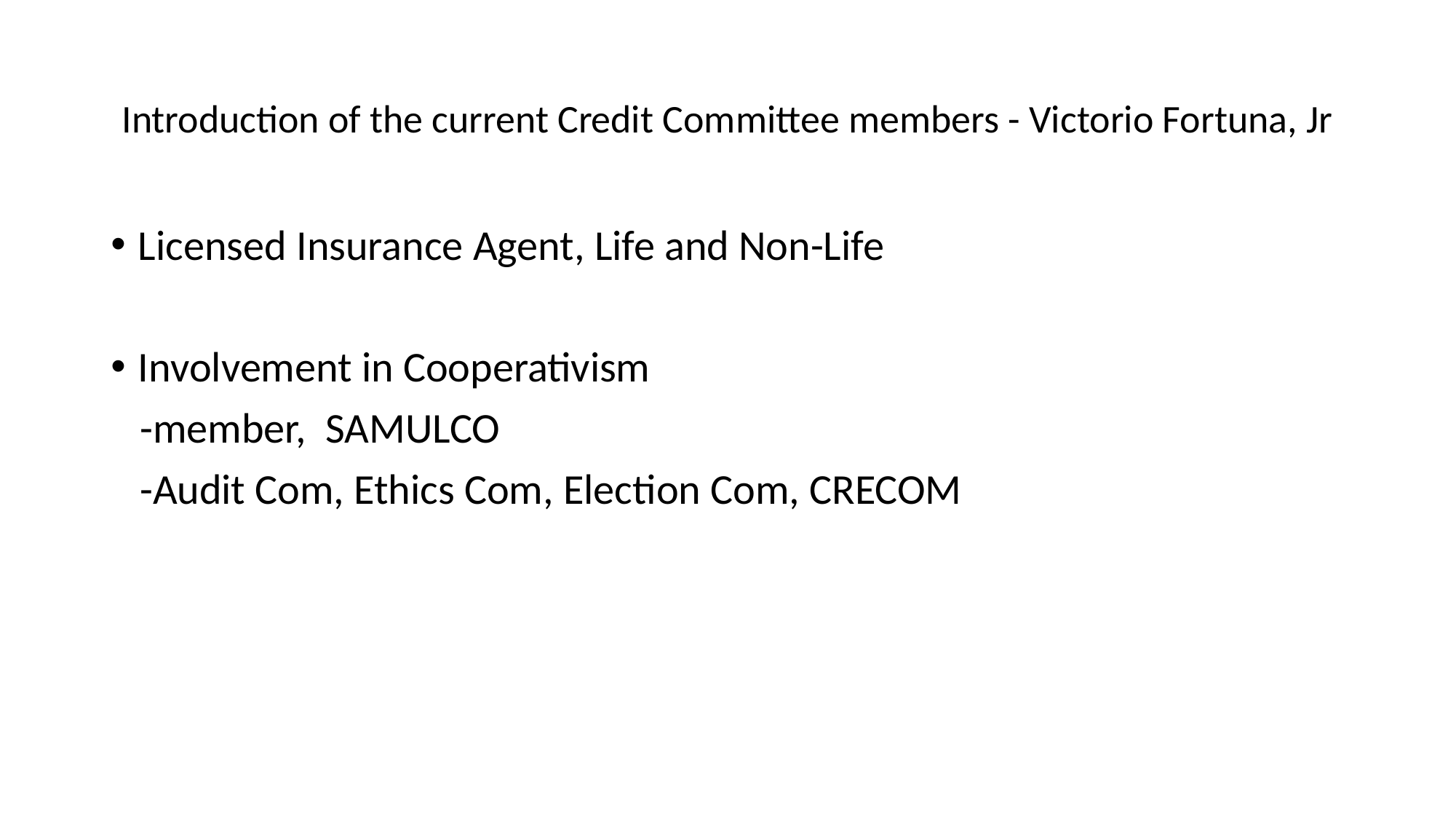

# Introduction of the current Credit Committee members - Victorio Fortuna, Jr
Licensed Insurance Agent, Life and Non-Life

Involvement in Cooperativism
   -member,  SAMULCO
   -Audit Com, Ethics Com, Election Com, CRECOM